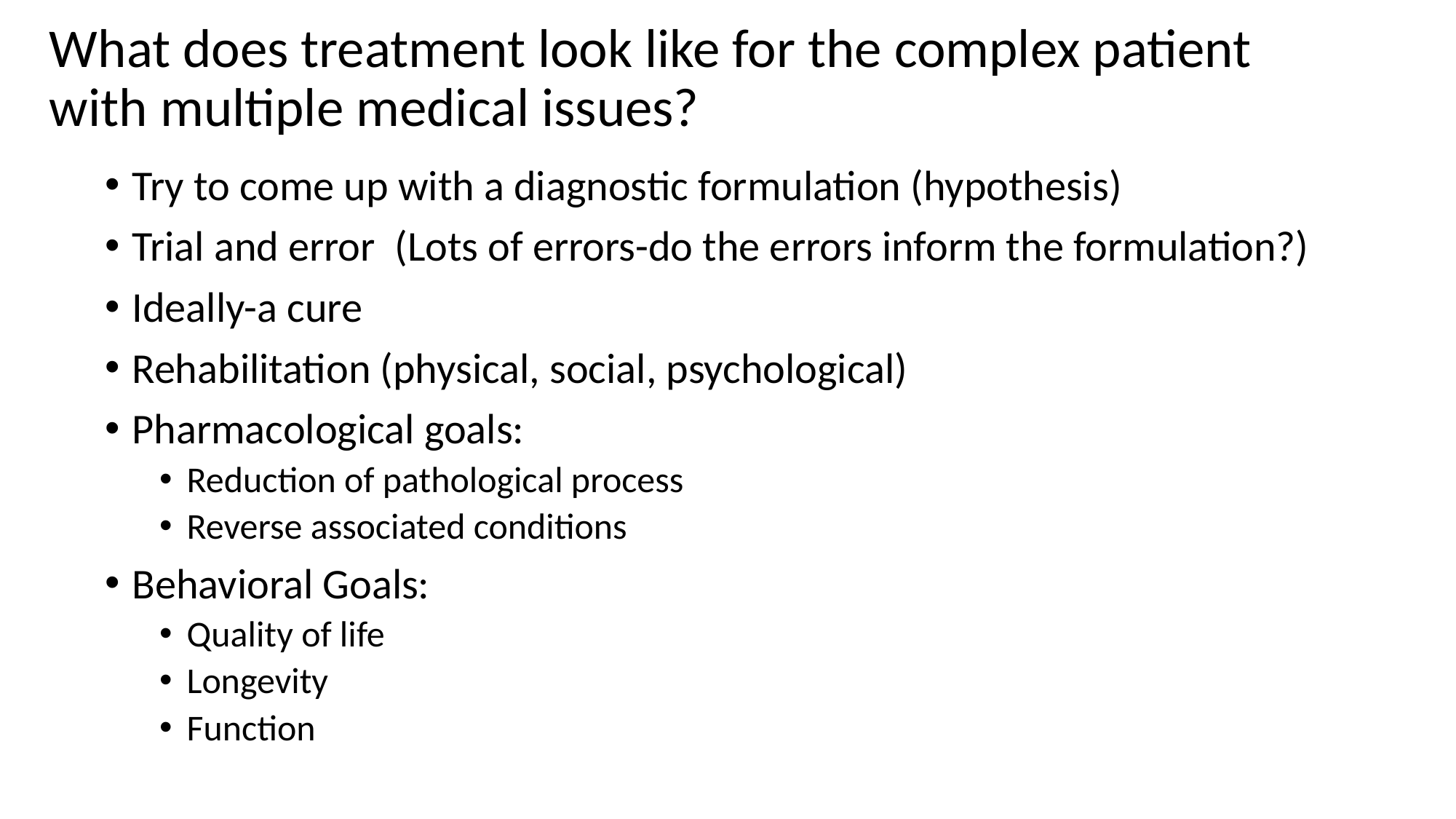

# What does treatment look like for the complex patient with multiple medical issues?
Try to come up with a diagnostic formulation (hypothesis)
Trial and error  (Lots of errors-do the errors inform the formulation?)
Ideally-a cure
Rehabilitation (physical, social, psychological)
Pharmacological goals:
Reduction of pathological process
Reverse associated conditions
Behavioral Goals:
Quality of life
Longevity
Function